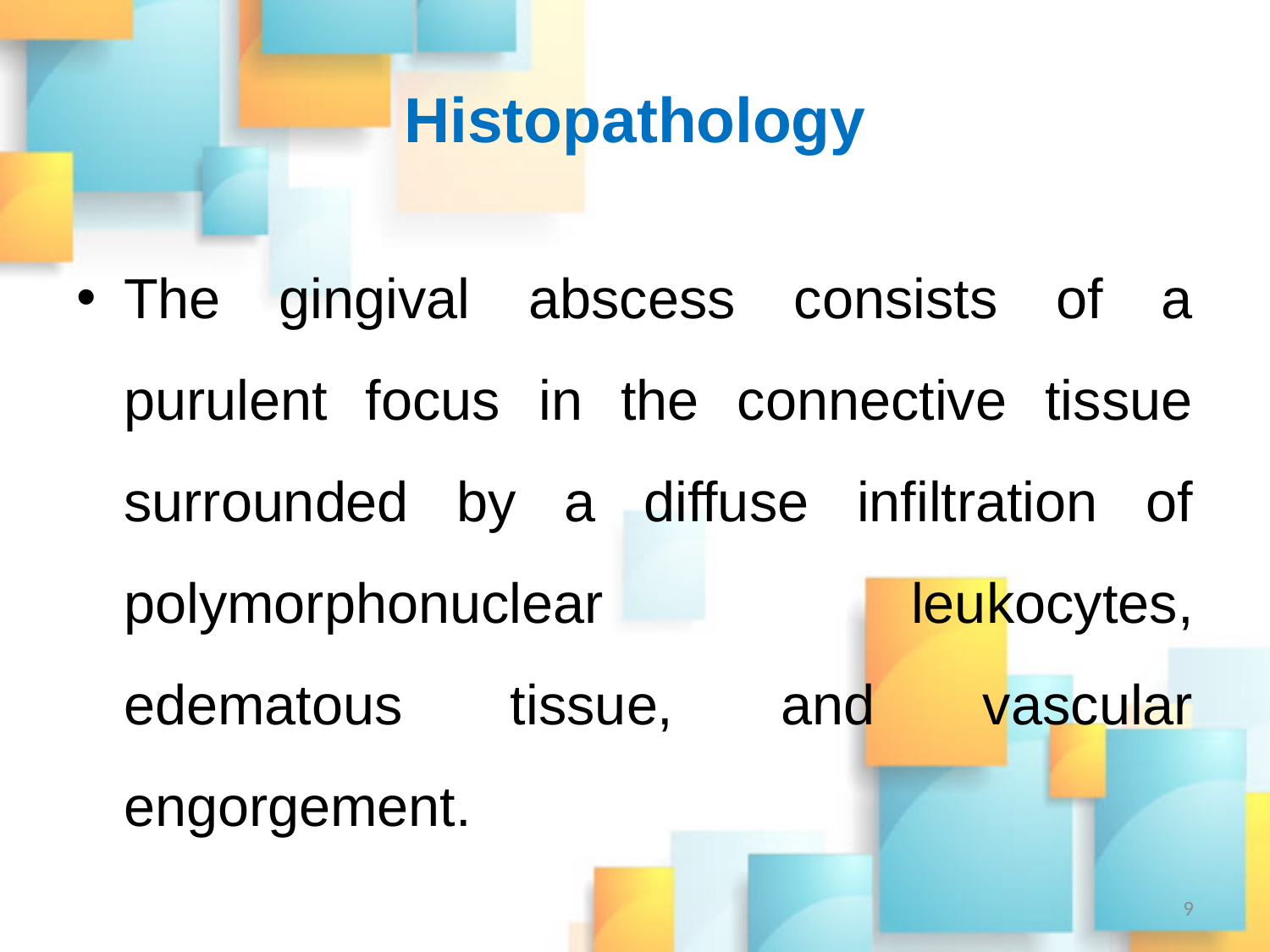

# Histopathology
The gingival abscess consists of a purulent focus in the connective tissue surrounded by a diffuse infiltration of polymorphonuclear leukocytes, edematous tissue, and vascular engorgement.
9